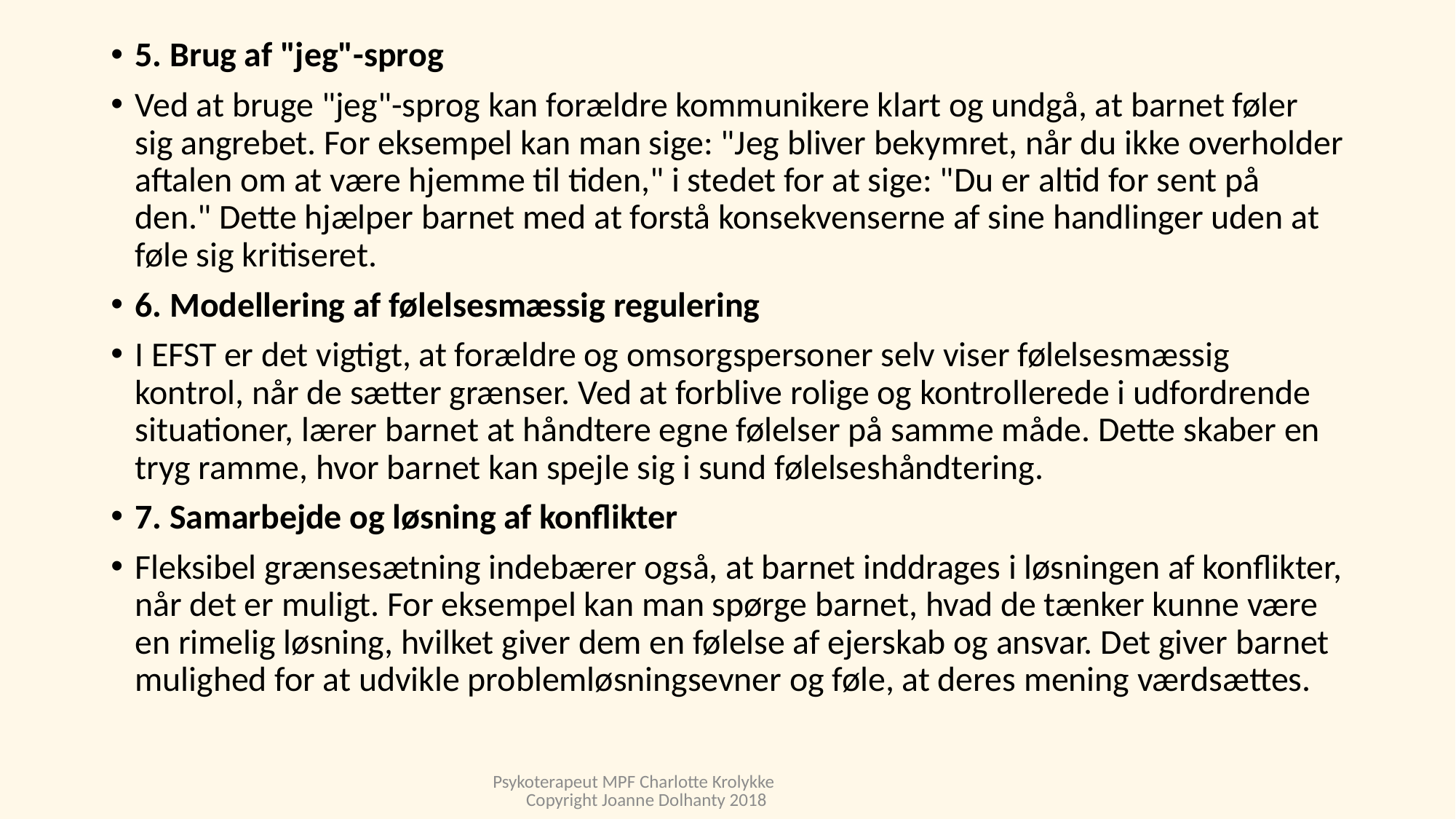

5. Brug af "jeg"-sprog
Ved at bruge "jeg"-sprog kan forældre kommunikere klart og undgå, at barnet føler sig angrebet. For eksempel kan man sige: "Jeg bliver bekymret, når du ikke overholder aftalen om at være hjemme til tiden," i stedet for at sige: "Du er altid for sent på den." Dette hjælper barnet med at forstå konsekvenserne af sine handlinger uden at føle sig kritiseret.
6. Modellering af følelsesmæssig regulering
I EFST er det vigtigt, at forældre og omsorgspersoner selv viser følelsesmæssig kontrol, når de sætter grænser. Ved at forblive rolige og kontrollerede i udfordrende situationer, lærer barnet at håndtere egne følelser på samme måde. Dette skaber en tryg ramme, hvor barnet kan spejle sig i sund følelseshåndtering.
7. Samarbejde og løsning af konflikter
Fleksibel grænsesætning indebærer også, at barnet inddrages i løsningen af konflikter, når det er muligt. For eksempel kan man spørge barnet, hvad de tænker kunne være en rimelig løsning, hvilket giver dem en følelse af ejerskab og ansvar. Det giver barnet mulighed for at udvikle problemløsningsevner og føle, at deres mening værdsættes.

Psykoterapeut MPF Charlotte Krolykke                                                    Copyright Joanne Dolhanty 2018